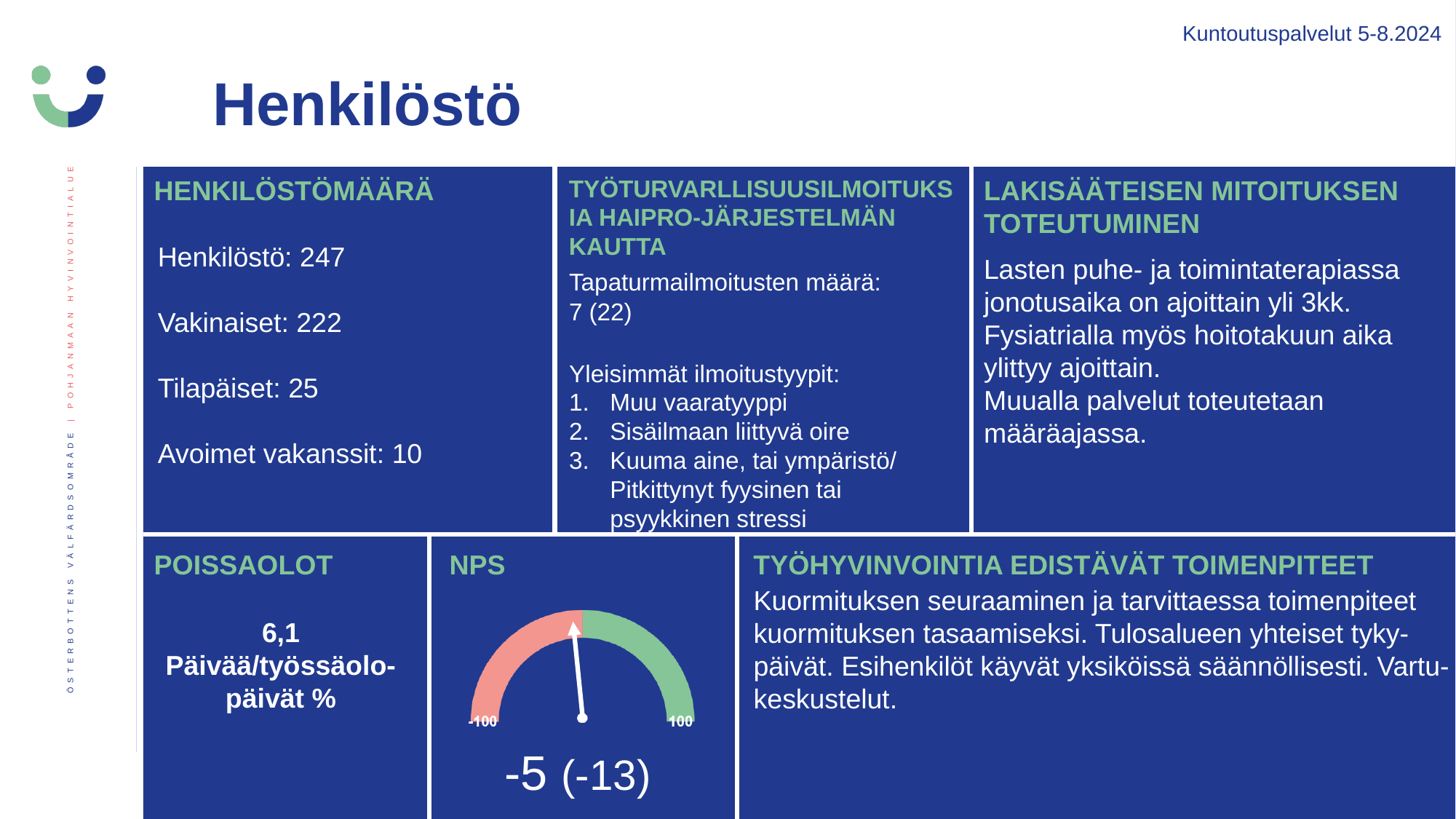

Kuntoutuspalvelut 5-8.2024
Henkilöstö
HENKILÖSTÖMÄÄRÄ
TYÖTURVARLLISUUSILMOITUKSIA HAIPRO-JÄRJESTELMÄN KAUTTA
LAKISÄÄTEISEN MITOITUKSEN TOTEUTUMINEN
Henkilöstö: 247

Vakinaiset: 222

Tilapäiset: 25

Avoimet vakanssit: 10
Lasten puhe- ja toimintaterapiassa jonotusaika on ajoittain yli 3kk.
Fysiatrialla myös hoitotakuun aika ylittyy ajoittain.
Muualla palvelut toteutetaan määräajassa.
Tapaturmailmoitusten määrä:
7 (22)

Yleisimmät ilmoitustyypit:
Muu vaaratyyppi
Sisäilmaan liittyvä oire
Kuuma aine, tai ympäristö/ Pitkittynyt fyysinen tai psyykkinen stressi
TYÖHYVINVOINTIA EDISTÄVÄT TOIMENPITEET
POISSAOLOT
Kuormituksen seuraaminen ja tarvittaessa toimenpiteet kuormituksen tasaamiseksi. Tulosalueen yhteiset tyky- päivät. Esihenkilöt käyvät yksiköissä säännöllisesti. Vartu-keskustelut.
6,1 Päivää/työssäolo-päivät %
-5 (-13)